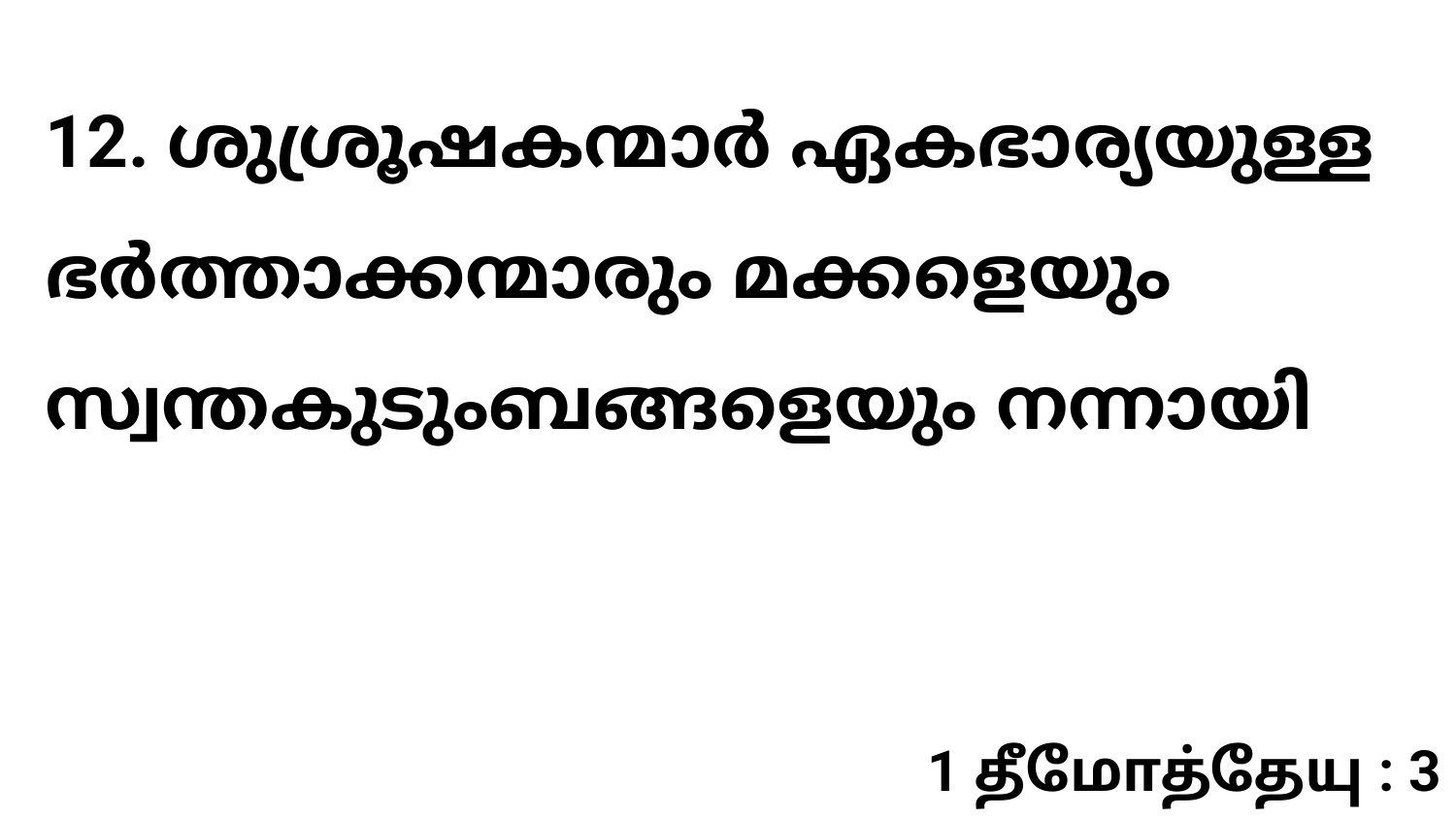

12. ശുശ്രൂഷകന്മാർ ഏകഭാര്യയുള്ള ഭർത്താക്കന്മാരും മക്കളെയും സ്വന്തകുടുംബങ്ങളെയും നന്നായി
1 தீமோத்தேயு : 3